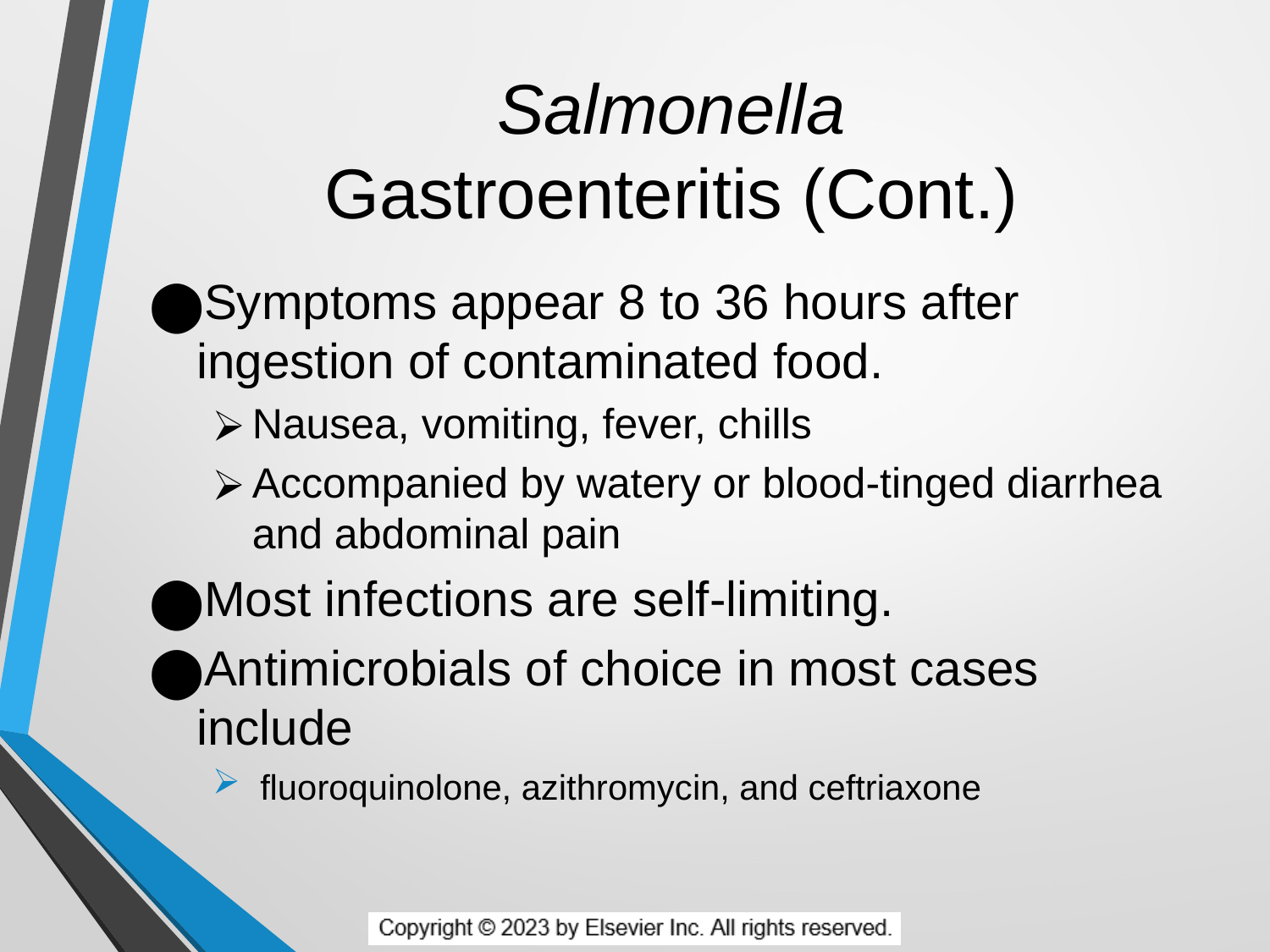

# Salmonella Gastroenteritis (Cont.)
Symptoms appear 8 to 36 hours after ingestion of contaminated food.
Nausea, vomiting, fever, chills
Accompanied by watery or blood-tinged diarrhea and abdominal pain
Most infections are self-limiting.
Antimicrobials of choice in most cases include
fluoroquinolone, azithromycin, and ceftriaxone